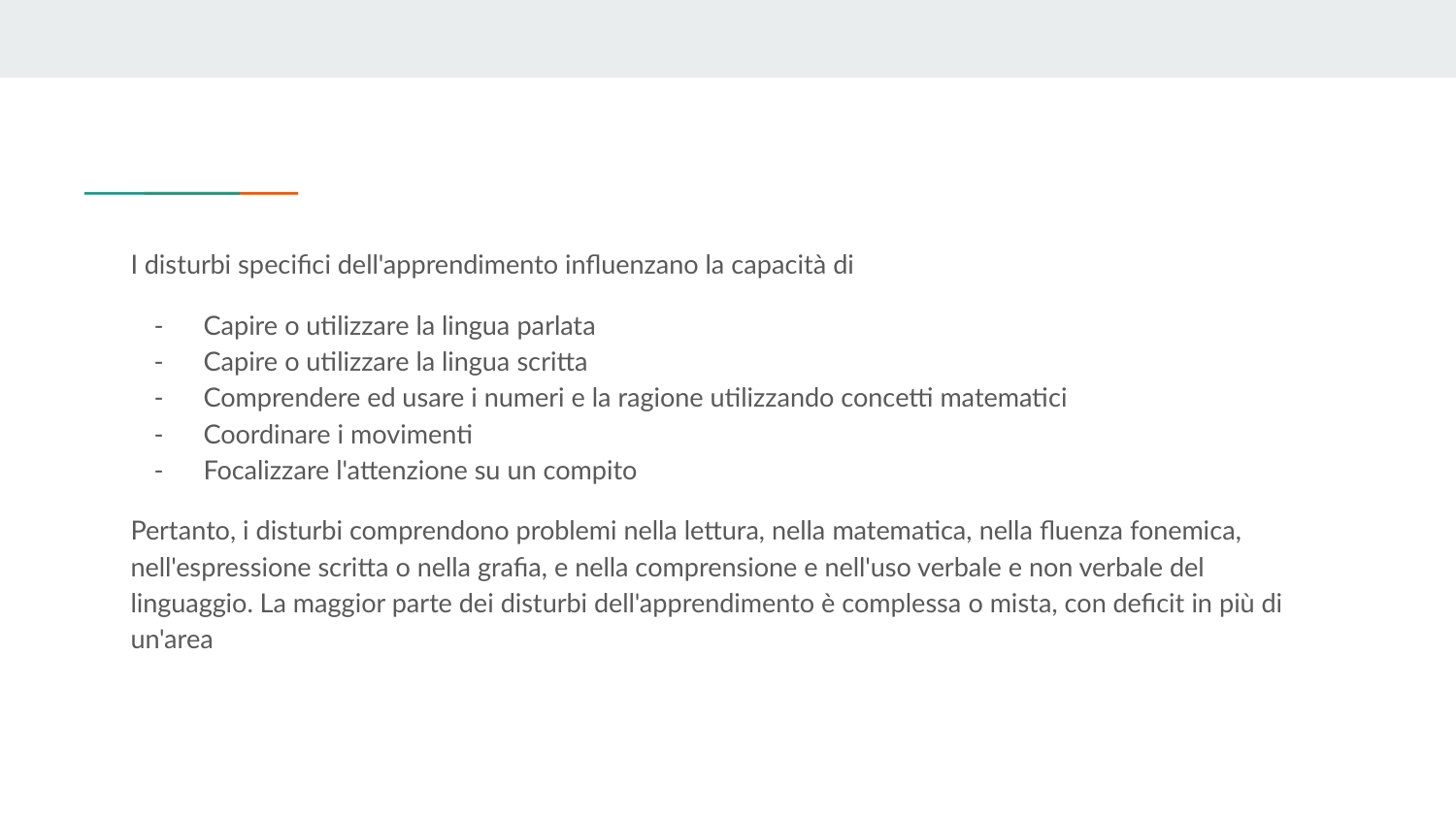

I disturbi specifici dell'apprendimento influenzano la capacità di
Capire o utilizzare la lingua parlata
Capire o utilizzare la lingua scritta
Comprendere ed usare i numeri e la ragione utilizzando concetti matematici
Coordinare i movimenti
Focalizzare l'attenzione su un compito
Pertanto, i disturbi comprendono problemi nella lettura, nella matematica, nella fluenza fonemica, nell'espressione scritta o nella grafia, e nella comprensione e nell'uso verbale e non verbale del linguaggio. La maggior parte dei disturbi dell'apprendimento è complessa o mista, con deficit in più di un'area